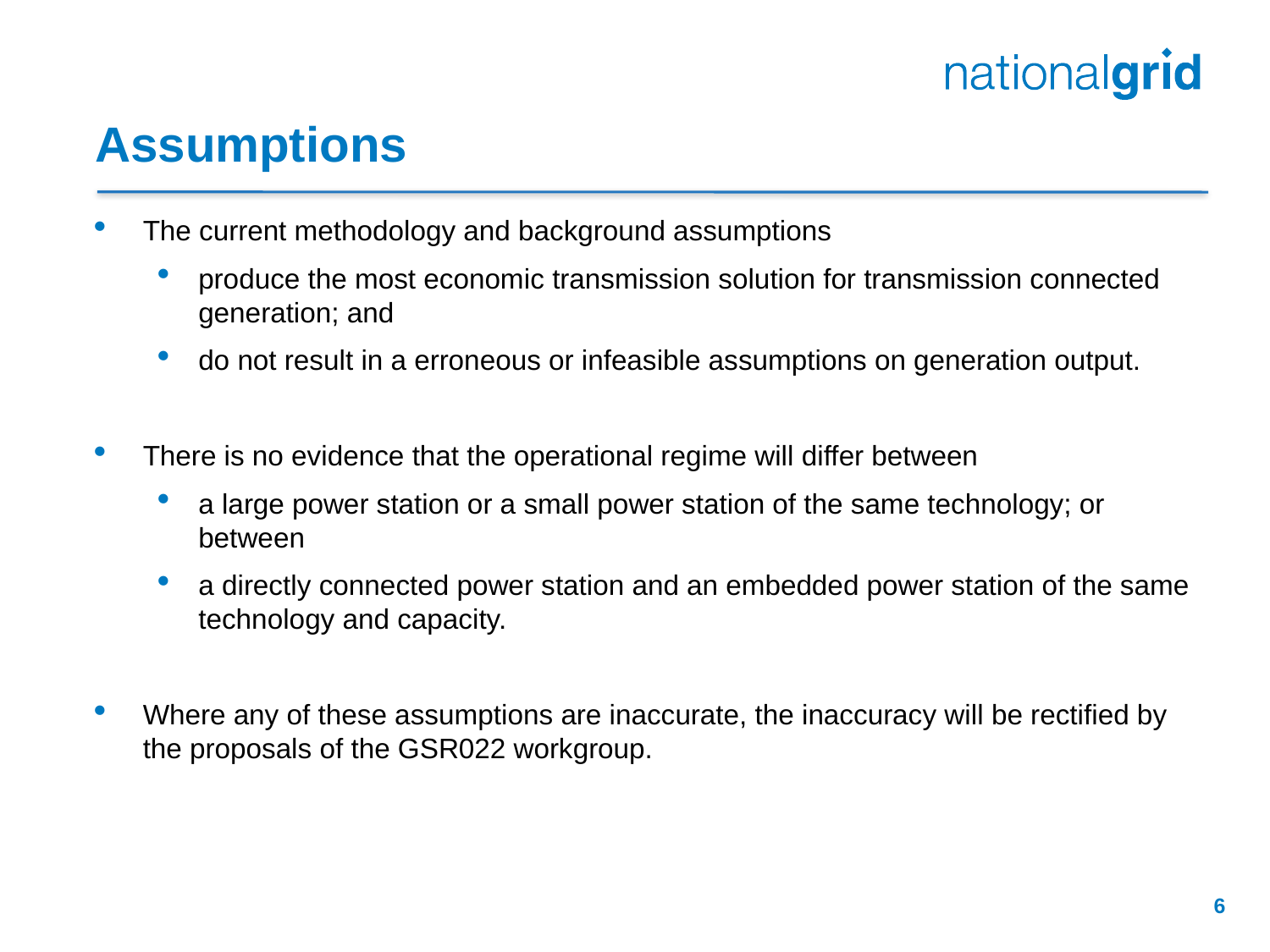

# Assumptions
The current methodology and background assumptions
produce the most economic transmission solution for transmission connected generation; and
do not result in a erroneous or infeasible assumptions on generation output.

There is no evidence that the operational regime will differ between
a large power station or a small power station of the same technology; or between
a directly connected power station and an embedded power station of the same technology and capacity.

Where any of these assumptions are inaccurate, the inaccuracy will be rectified by the proposals of the GSR022 workgroup.

6